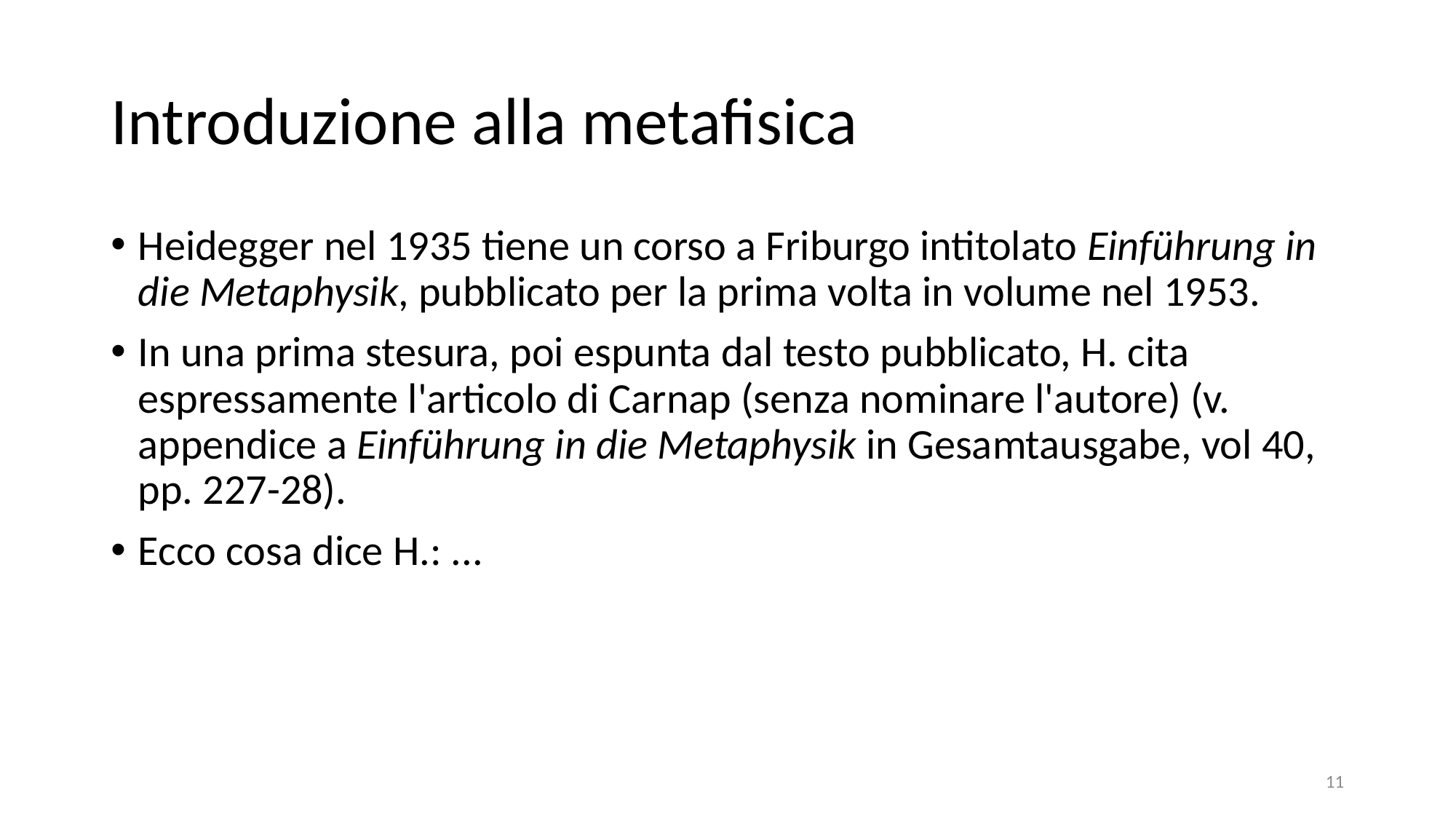

# Introduzione alla metafisica
Heidegger nel 1935 tiene un corso a Friburgo intitolato Einführung in die Metaphysik, pubblicato per la prima volta in volume nel 1953.
In una prima stesura, poi espunta dal testo pubblicato, H. cita espressamente l'articolo di Carnap (senza nominare l'autore) (v. appendice a Einführung in die Metaphysik in Gesamtausgabe, vol 40, pp. 227-28).
Ecco cosa dice H.: ...

11